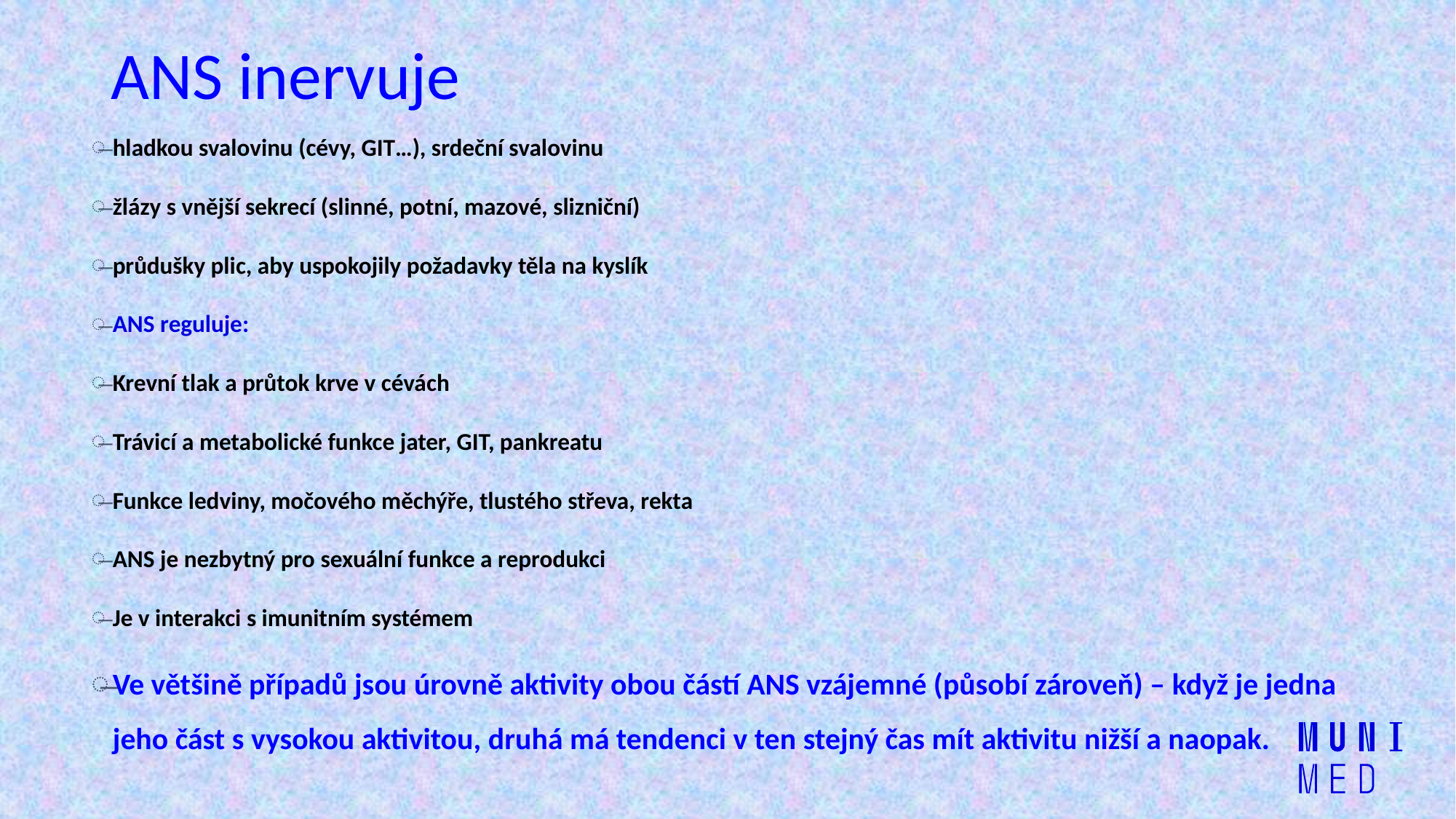

# ANS inervuje
hladkou svalovinu (cévy, GIT…), srdeční svalovinu
žlázy s vnější sekrecí (slinné, potní, mazové, slizniční)
průdušky plic, aby uspokojily požadavky těla na kyslík
ANS reguluje:
Krevní tlak a průtok krve v cévách
Trávicí a metabolické funkce jater, GIT, pankreatu
Funkce ledviny, močového měchýře, tlustého střeva, rekta
ANS je nezbytný pro sexuální funkce a reprodukci
Je v interakci s imunitním systémem
Ve většině případů jsou úrovně aktivity obou částí ANS vzájemné (působí zároveň) – když je jedna jeho část s vysokou aktivitou, druhá má tendenci v ten stejný čas mít aktivitu nižší a naopak.